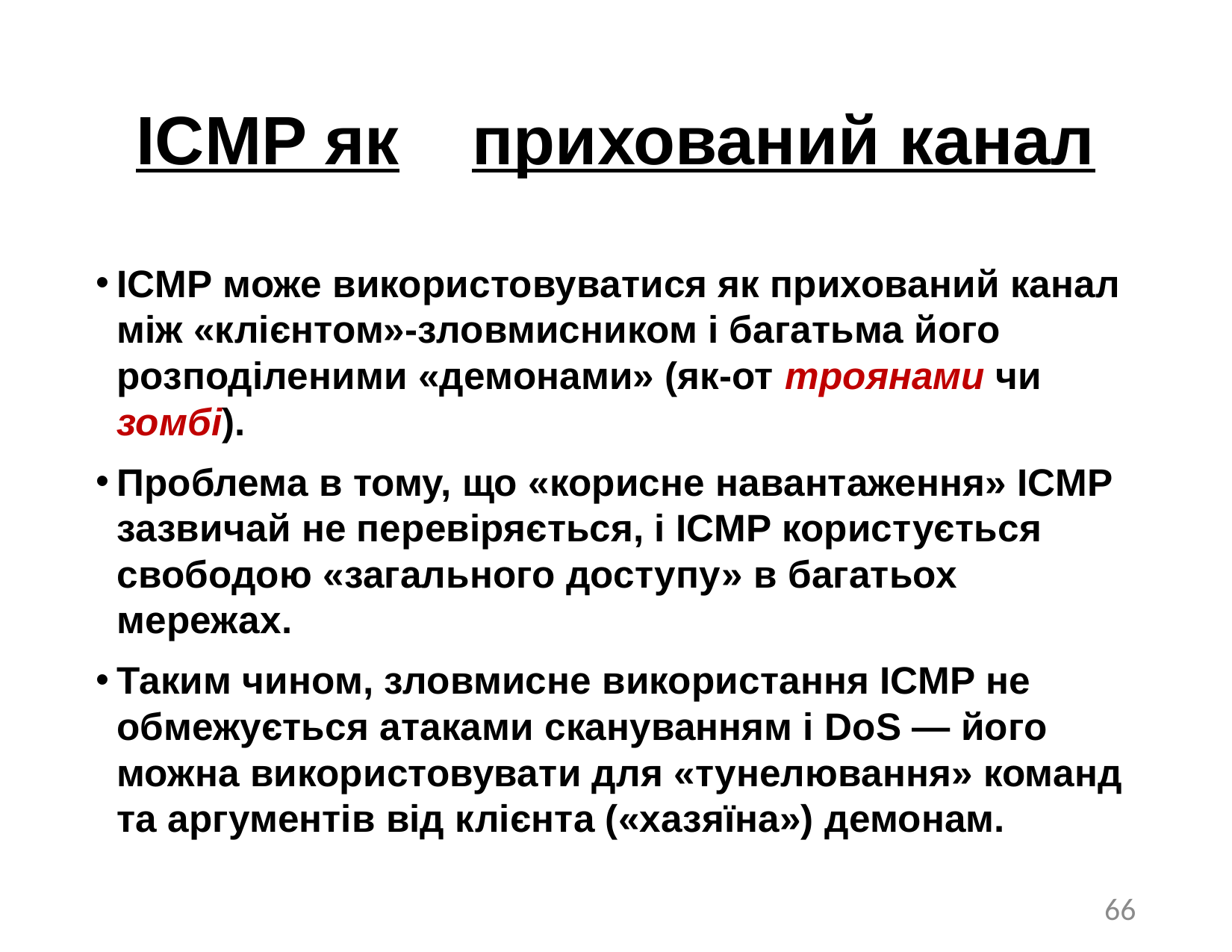

# ICMP як	прихований канал
ICMP може використовуватися як прихований канал між «клієнтом»-зловмисником і багатьма його розподіленими «демонами» (як-от троянами чи зомбі).
Проблема в тому, що «корисне навантаження» ICMP зазвичай не перевіряється, і ICMP користується свободою «загального доступу» в багатьох мережах.
Таким чином, зловмисне використання ICMP не обмежується атаками скануванням і DoS — його можна використовувати для «тунелювання» команд та аргументів від клієнта («хазяїна») демонам.

66